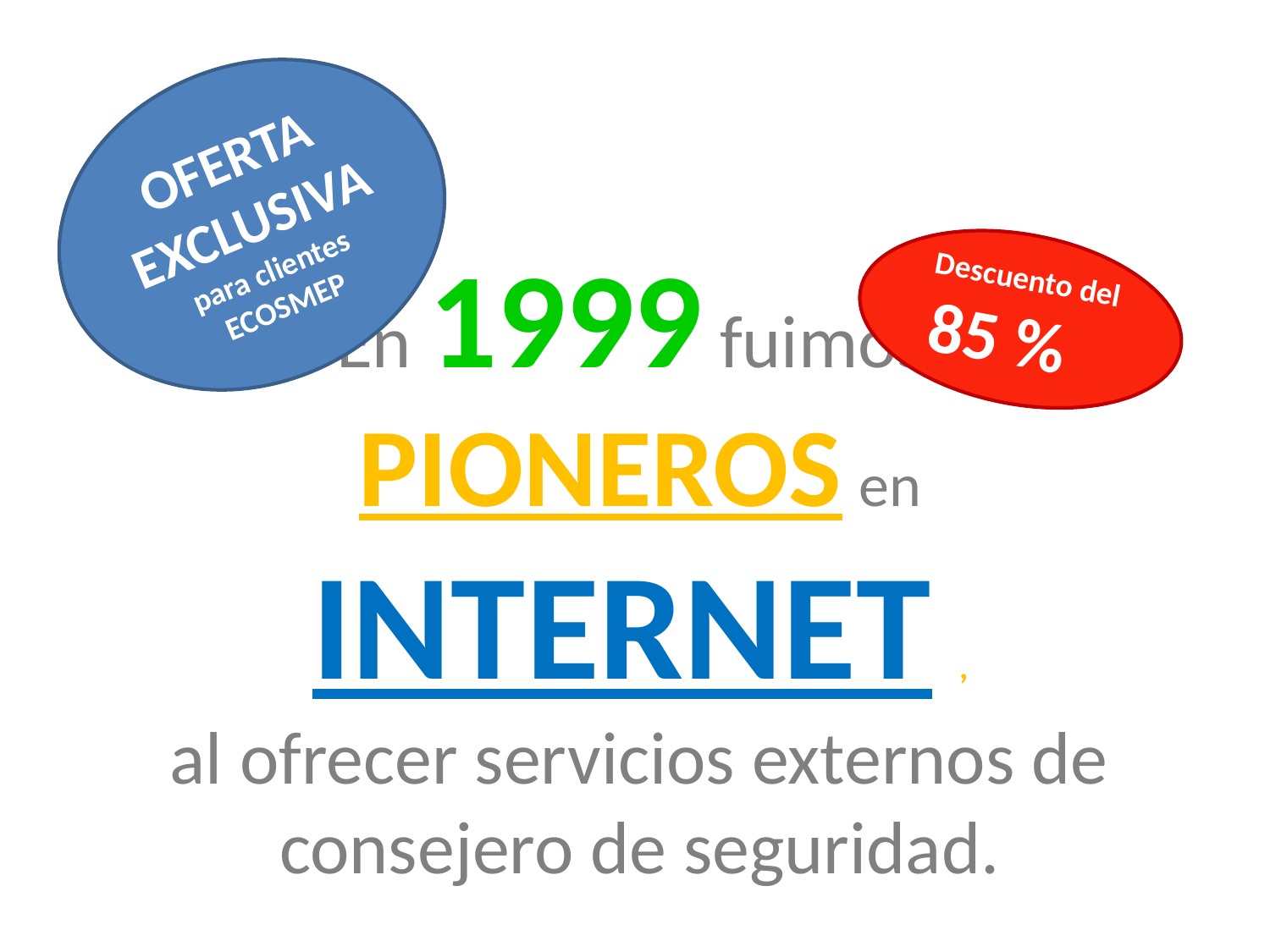

# En 1999 fuimos PIONEROS en INTERNET , al ofrecer servicios externos de consejero de seguridad.
OFERTA EXCLUSIVA para clientes ECOSMEP
Descuento del 85 %